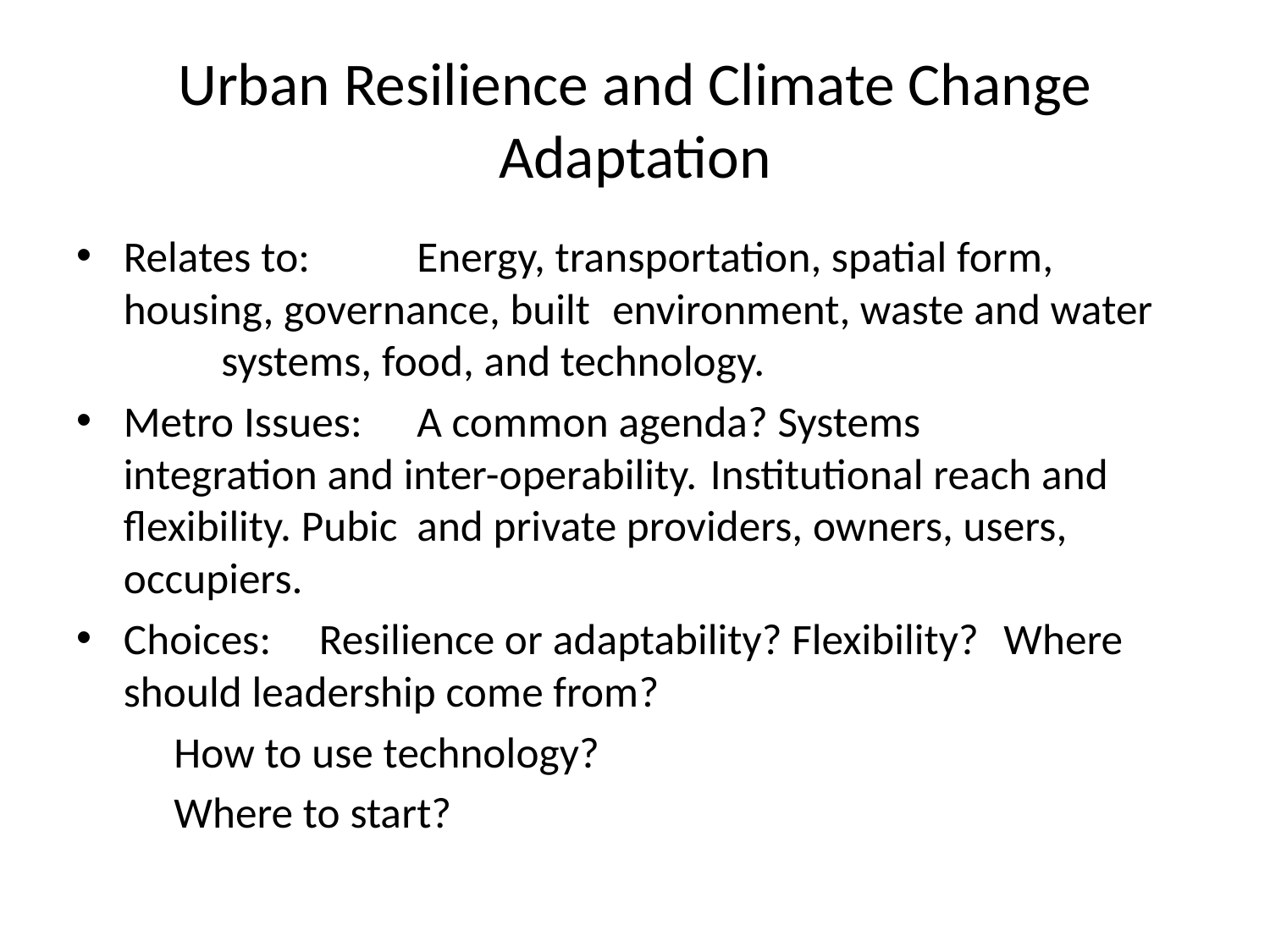

# Urban Resilience and Climate Change Adaptation
Relates to:  	Energy, transportation, spatial form, 			housing, governance, built 					environment, waste and water 				systems, food, and technology.
Metro Issues:	A common agenda? Systems 				integration and inter-operability. 				Institutional reach and flexibility. Pubic 			and private providers, owners, users, 			occupiers.
Choices:		Resilience or adaptability? Flexibility? 			Where should leadership come from?
			How to use technology?
			Where to start?